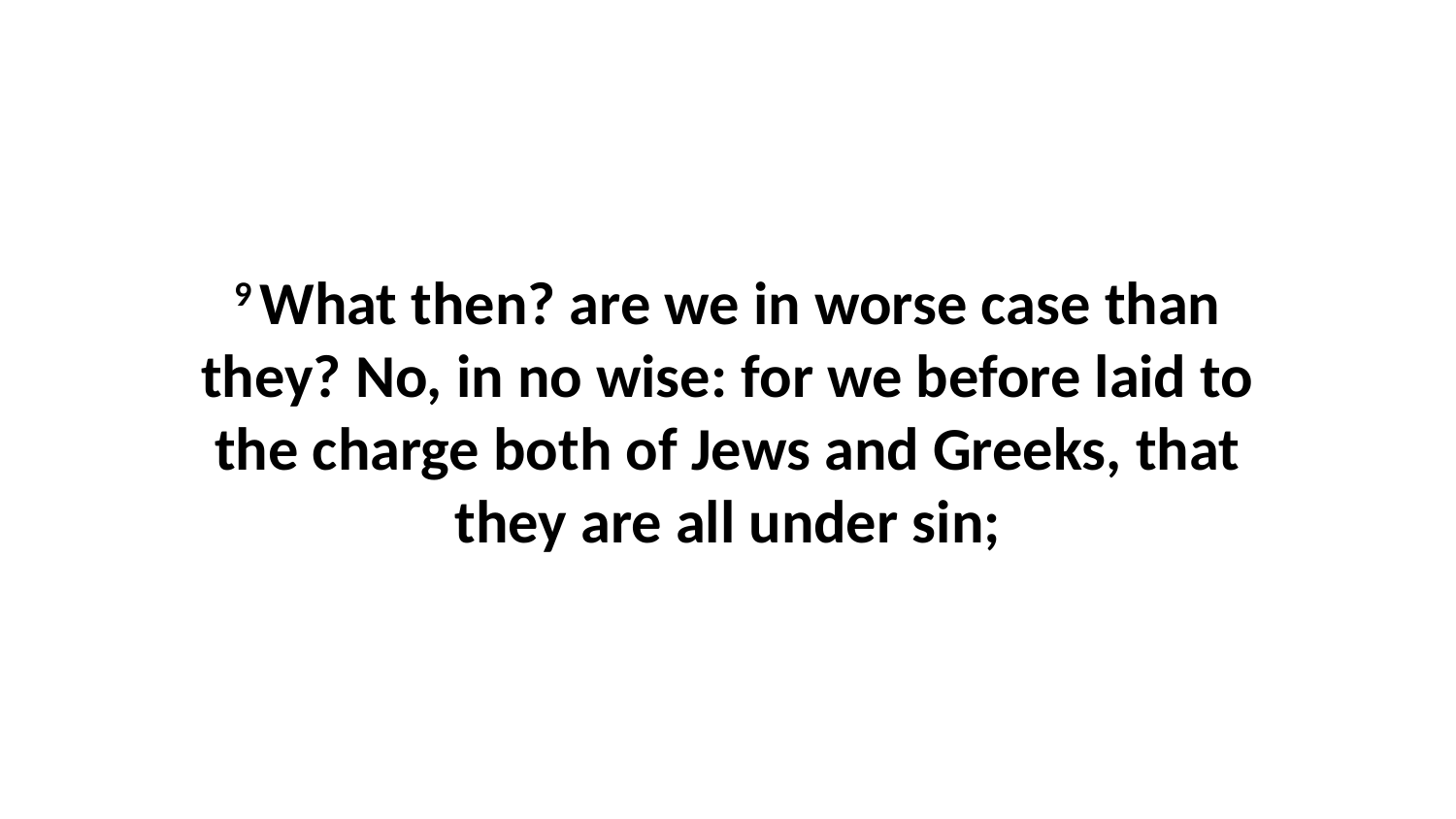

9 What then? are we in worse case than they? No, in no wise: for we before laid to the charge both of Jews and Greeks, that they are all under sin;